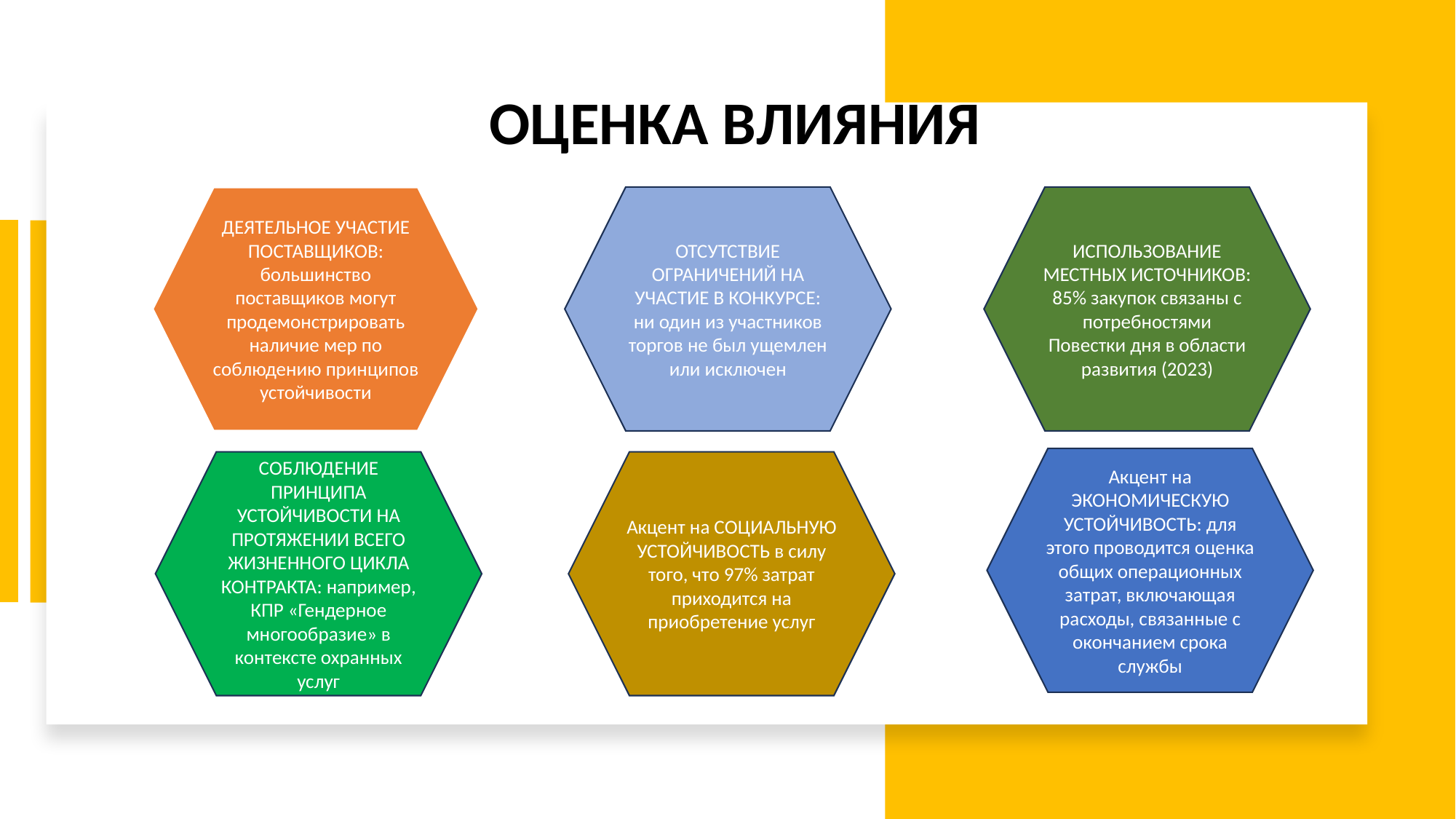

# ОЦЕНКА ВЛИЯНИЯ

ОТСУТСТВИЕ ОГРАНИЧЕНИЙ НА УЧАСТИЕ В КОНКУРСЕ: ни один из участников торгов не был ущемлен или исключен
ДЕЯТЕЛЬНОЕ УЧАСТИЕ ПОСТАВЩИКОВ: большинство поставщиков могут продемонстрировать наличие мер по соблюдению принципов устойчивости
ИСПОЛЬЗОВАНИЕ МЕСТНЫХ ИСТОЧНИКОВ: 85% закупок связаны с потребностями Повестки дня в области развития (2023)

Акцент на ЭКОНОМИЧЕСКУЮ УСТОЙЧИВОСТЬ: для этого проводится оценка общих операционных затрат, включающая расходы, связанные с окончанием срока службы
СОБЛЮДЕНИЕ ПРИНЦИПА УСТОЙЧИВОСТИ НА ПРОТЯЖЕНИИ ВСЕГО ЖИЗНЕННОГО ЦИКЛА КОНТРАКТА: например, КПР «Гендерное многообразие» в контексте охранных услуг
Акцент на СОЦИАЛЬНУЮ УСТОЙЧИВОСТЬ в силу того, что 97% затрат приходится на приобретение услуг